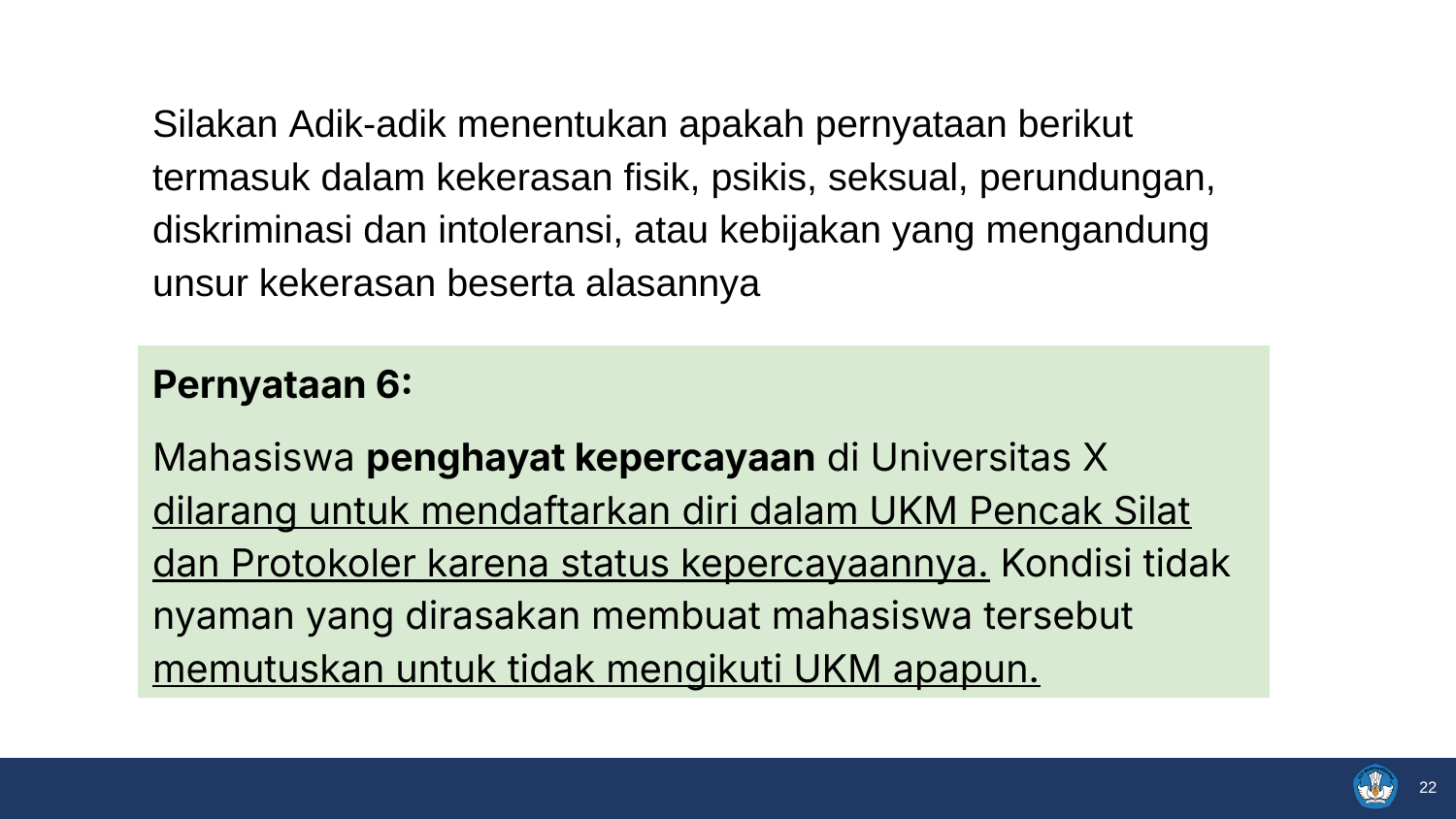

Silakan Adik-adik menentukan apakah pernyataan berikut termasuk dalam kekerasan fisik, psikis, seksual, perundungan, diskriminasi dan intoleransi, atau kebijakan yang mengandung unsur kekerasan beserta alasannya
Pernyataan 6:
Mahasiswa penghayat kepercayaan di Universitas X dilarang untuk mendaftarkan diri dalam UKM Pencak Silat dan Protokoler karena status kepercayaannya. Kondisi tidak nyaman yang dirasakan membuat mahasiswa tersebut memutuskan untuk tidak mengikuti UKM apapun.